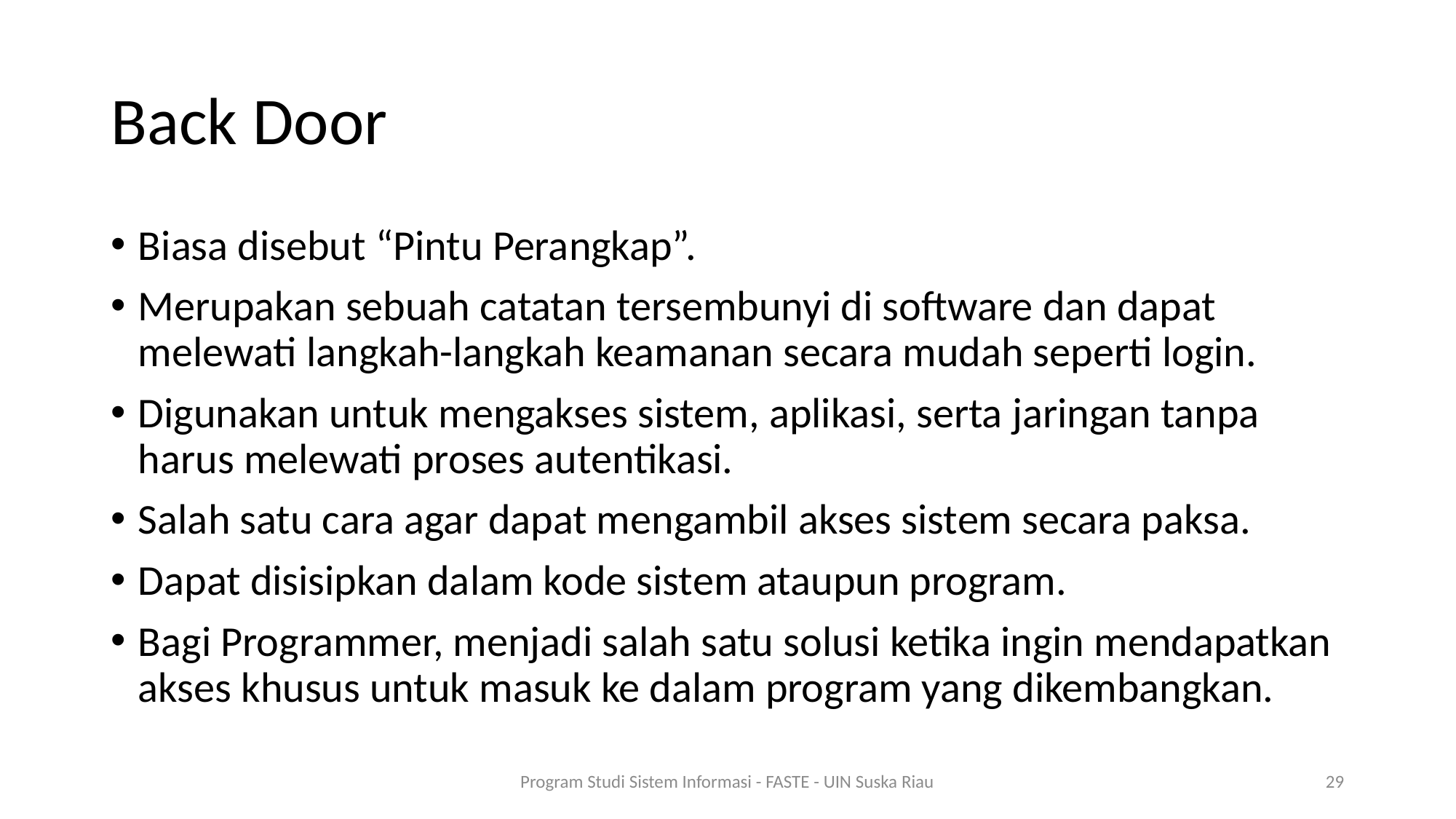

# Back Door
Biasa disebut “Pintu Perangkap”.
Merupakan sebuah catatan tersembunyi di software dan dapat melewati langkah-langkah keamanan secara mudah seperti login.
Digunakan untuk mengakses sistem, aplikasi, serta jaringan tanpa harus melewati proses autentikasi.
Salah satu cara agar dapat mengambil akses sistem secara paksa.
Dapat disisipkan dalam kode sistem ataupun program.
Bagi Programmer, menjadi salah satu solusi ketika ingin mendapatkan akses khusus untuk masuk ke dalam program yang dikembangkan.
Program Studi Sistem Informasi - FASTE - UIN Suska Riau
29